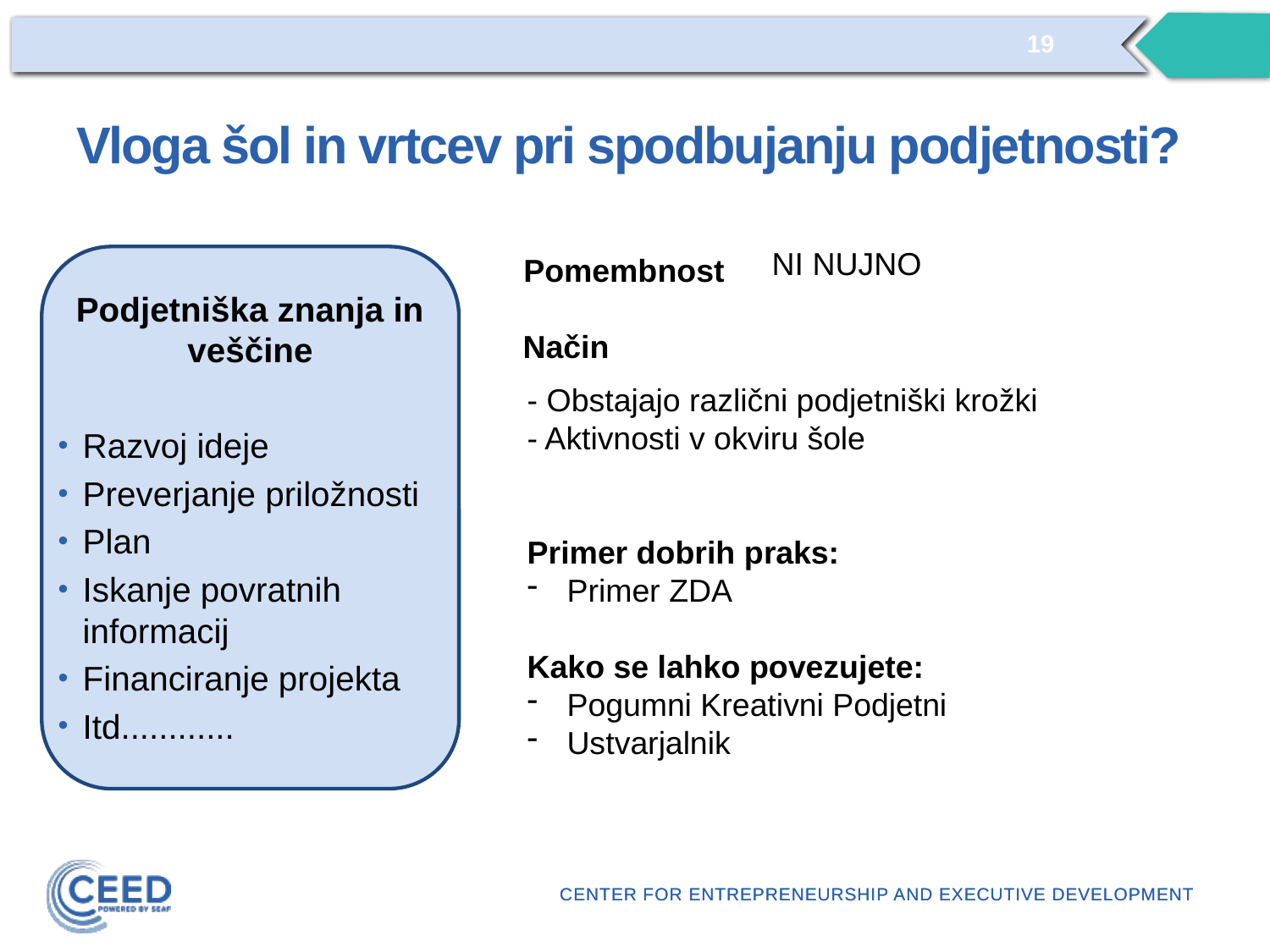

19
# Vloga šol in vrtcev pri spodbujanju podjetnosti?

Podjetniška znanja in veščine

Razvoj ideje
Preverjanje priložnosti
Plan
Iskanje povratnih informacij
Financiranje projekta
Itd............

NI NUJNO
Pomembnost

Način
- Obstajajo različni podjetniški krožki
- Aktivnosti v okviru šole

Primer dobrih praks:
Primer ZDA

Kako se lahko povezujete:
Pogumni Kreativni Podjetni
Ustvarjalnik